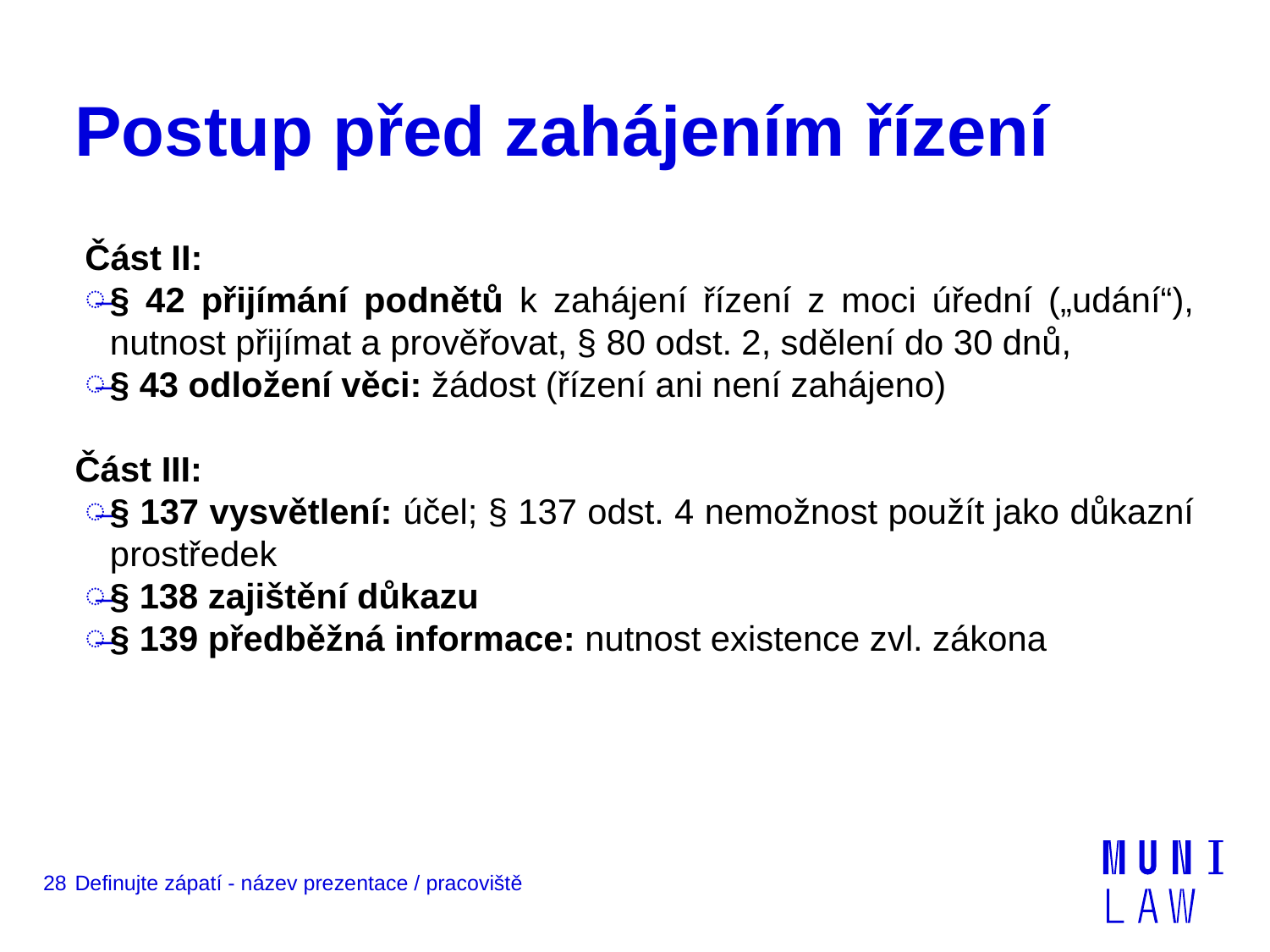

# Postup před zahájením řízení
Část II:
§ 42 přijímání podnětů k zahájení řízení z moci úřední („udání“), nutnost přijímat a prověřovat, § 80 odst. 2, sdělení do 30 dnů,
§ 43 odložení věci: žádost (řízení ani není zahájeno)

Část III:
§ 137 vysvětlení: účel; § 137 odst. 4 nemožnost použít jako důkazní prostředek
§ 138 zajištění důkazu
§ 139 předběžná informace: nutnost existence zvl. zákona

28
Definujte zápatí - název prezentace / pracoviště